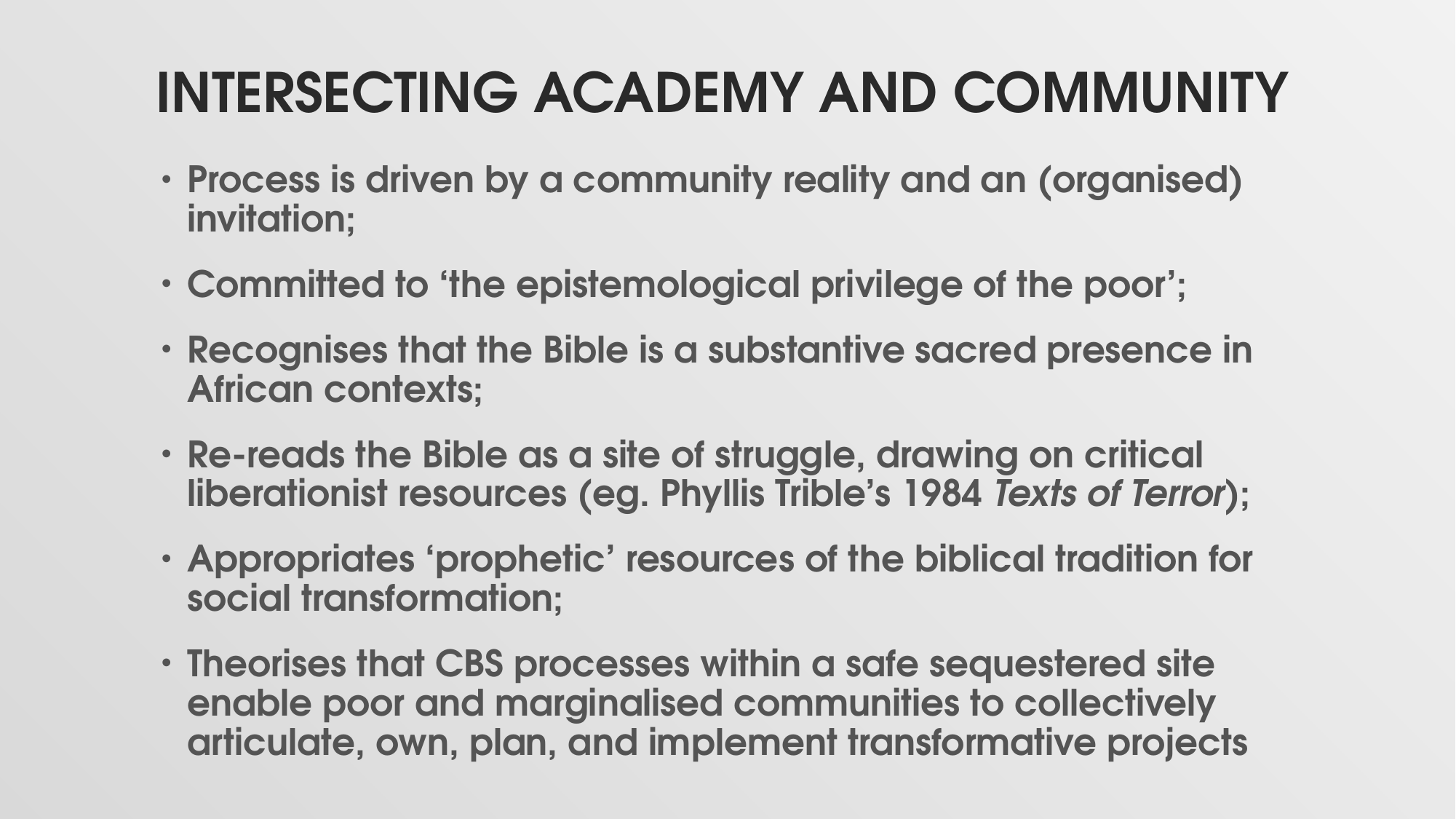

# Intersecting academy and community
Process is driven by a community reality and an (organised) invitation;
Committed to ‘the epistemological privilege of the poor’;
Recognises that the Bible is a substantive sacred presence in African contexts;
Re-reads the Bible as a site of struggle, drawing on critical liberationist resources (eg. Phyllis Trible’s 1984 Texts of Terror);
Appropriates ‘prophetic’ resources of the biblical tradition for social transformation;
Theorises that CBS processes within a safe sequestered site enable poor and marginalised communities to collectively articulate, own, plan, and implement transformative projects